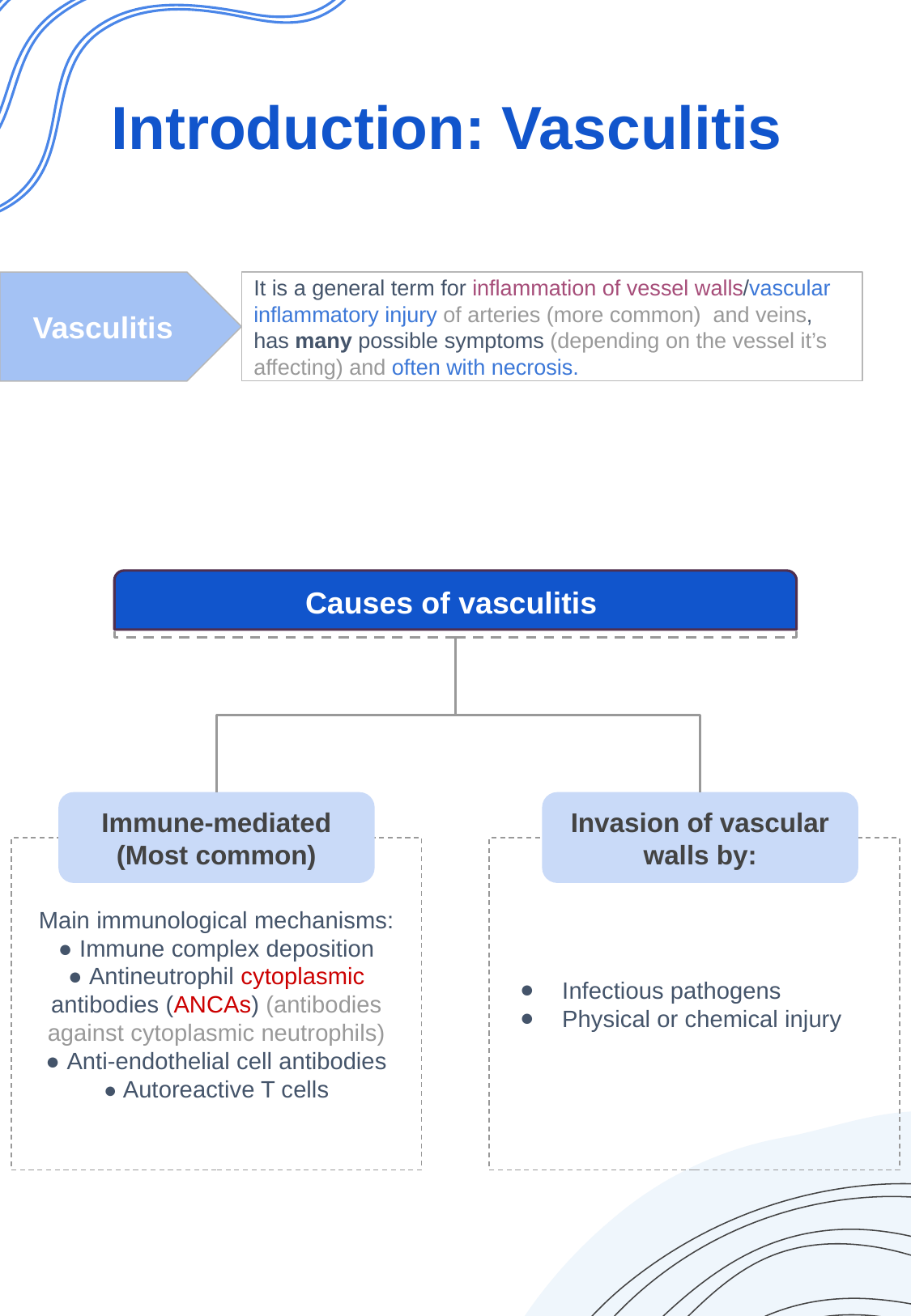

# Introduction: Vasculitis

Definition
Definition
Definition

Vasculitis
It is a general term for inﬂammation of vessel walls/vascular inflammatory injury of arteries (more common)  and veins, has many possible symptoms (depending on the vessel it’s affecting) and often with necrosis.
Causes of vasculitis

Immune-mediated
(Most common)
Invasion of vascular walls by:
Main immunological mechanisms:
 ● Immune complex deposition
● Antineutrophil cytoplasmic antibodies (ANCAs) (antibodies against cytoplasmic neutrophils)
● Anti-endothelial cell antibodies
● Autoreactive T cells
Infectious pathogens
Physical or chemical injury